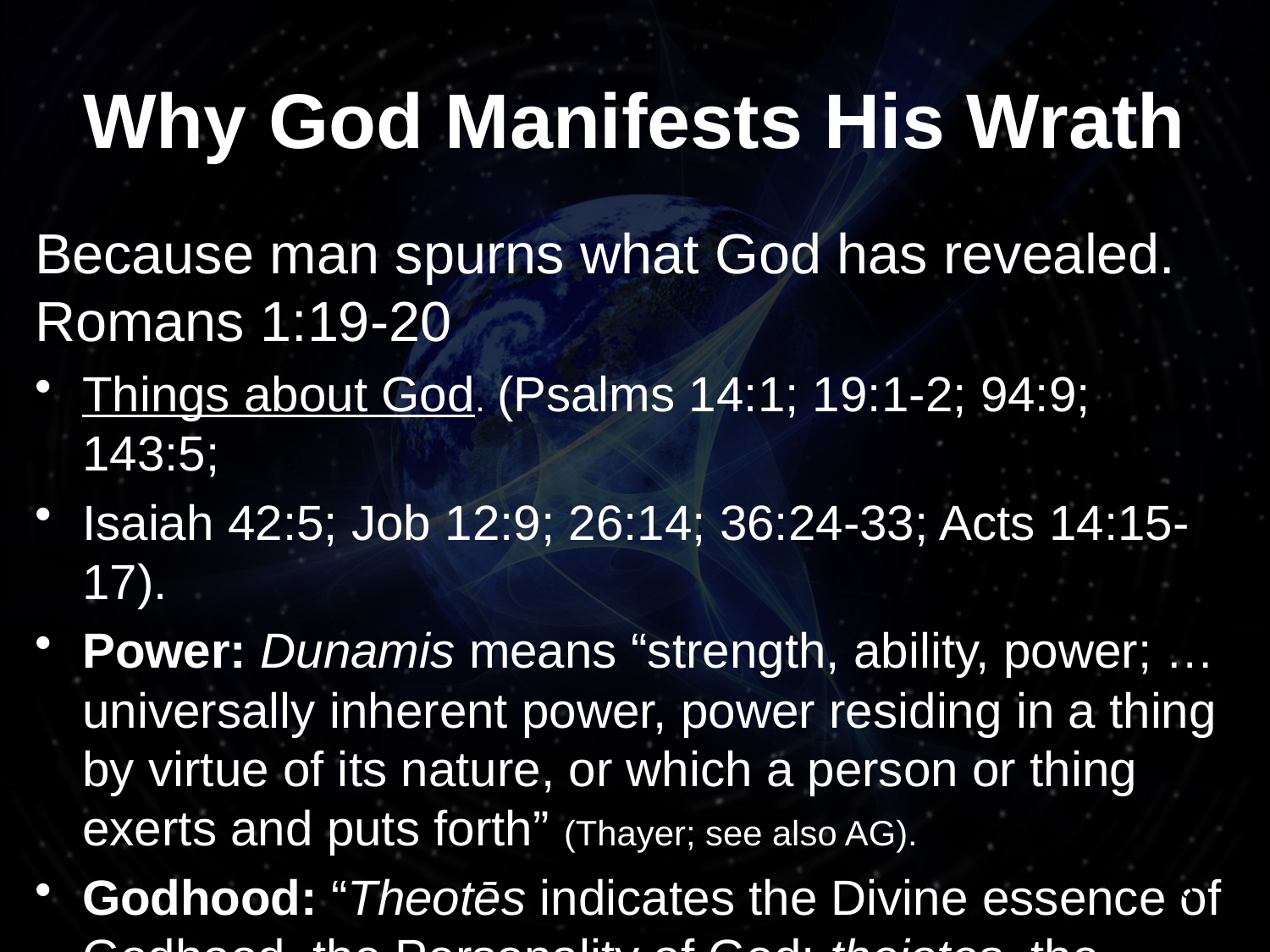

# Why God Manifests His Wrath
Because man spurns what God has revealed.
Romans 1:19-20
Things about God. (Psalms 14:1; 19:1-2; 94:9; 143:5;
Isaiah 42:5; Job 12:9; 26:14; 36:24-33; Acts 14:15-17).
Power: Dunamis means “strength, ability, power; … universally inherent power, power residing in a thing by virtue of its nature, or which a person or thing exerts and puts forth” (Thayer; see also AG).
Godhood: “Theotēs indicates the Divine essence of Godhood, the Personality of God; theiotes, the attributes of God, His Divine nature and properties” (Thayer; see also AG).
6